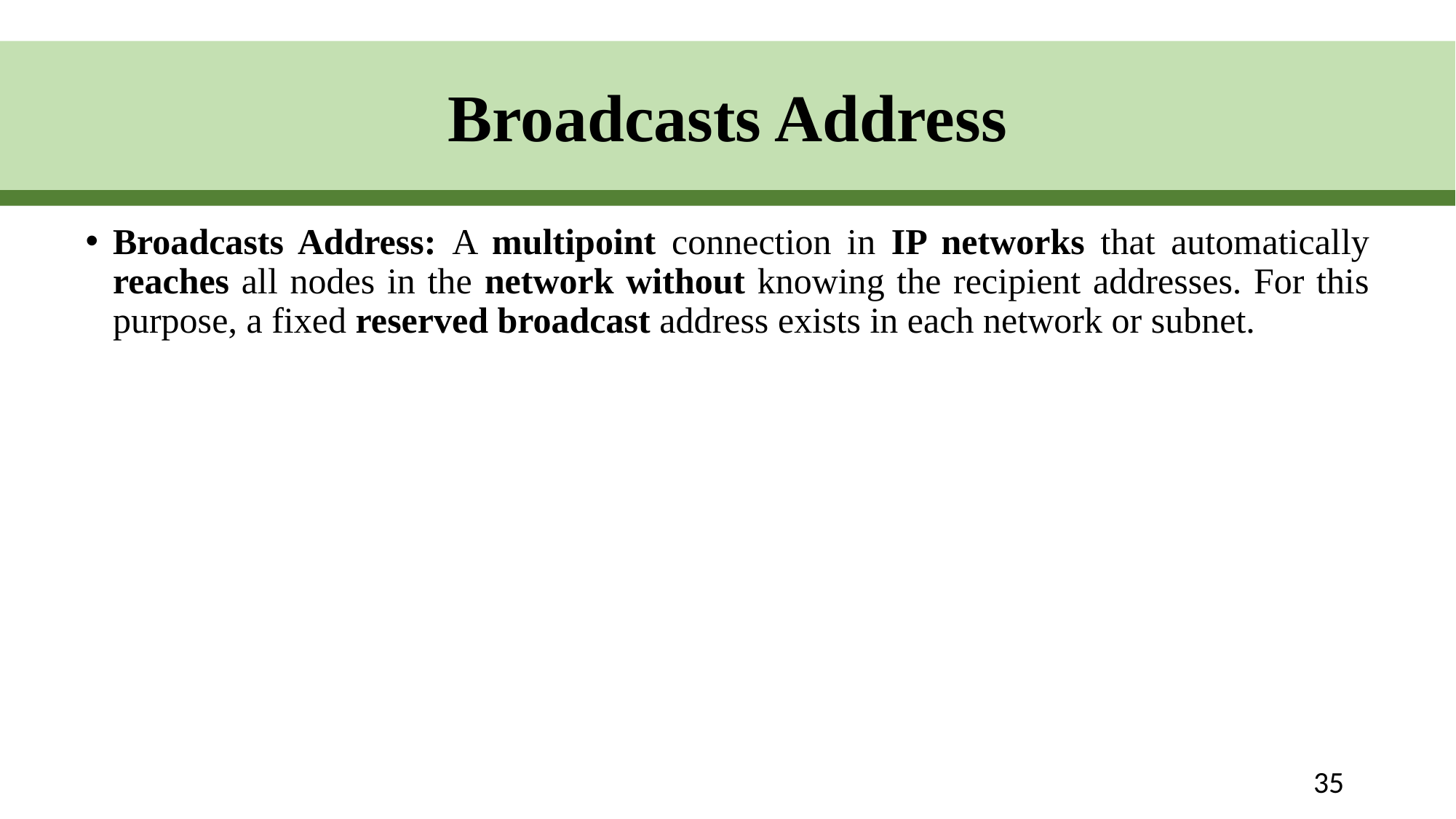

Broadcasts Address
# Background

Broadcasts Address: A multipoint connection in IP networks that automatically reaches all nodes in the network without knowing the recipient addresses. For this purpose, a fixed reserved broadcast address exists in each network or subnet.
35